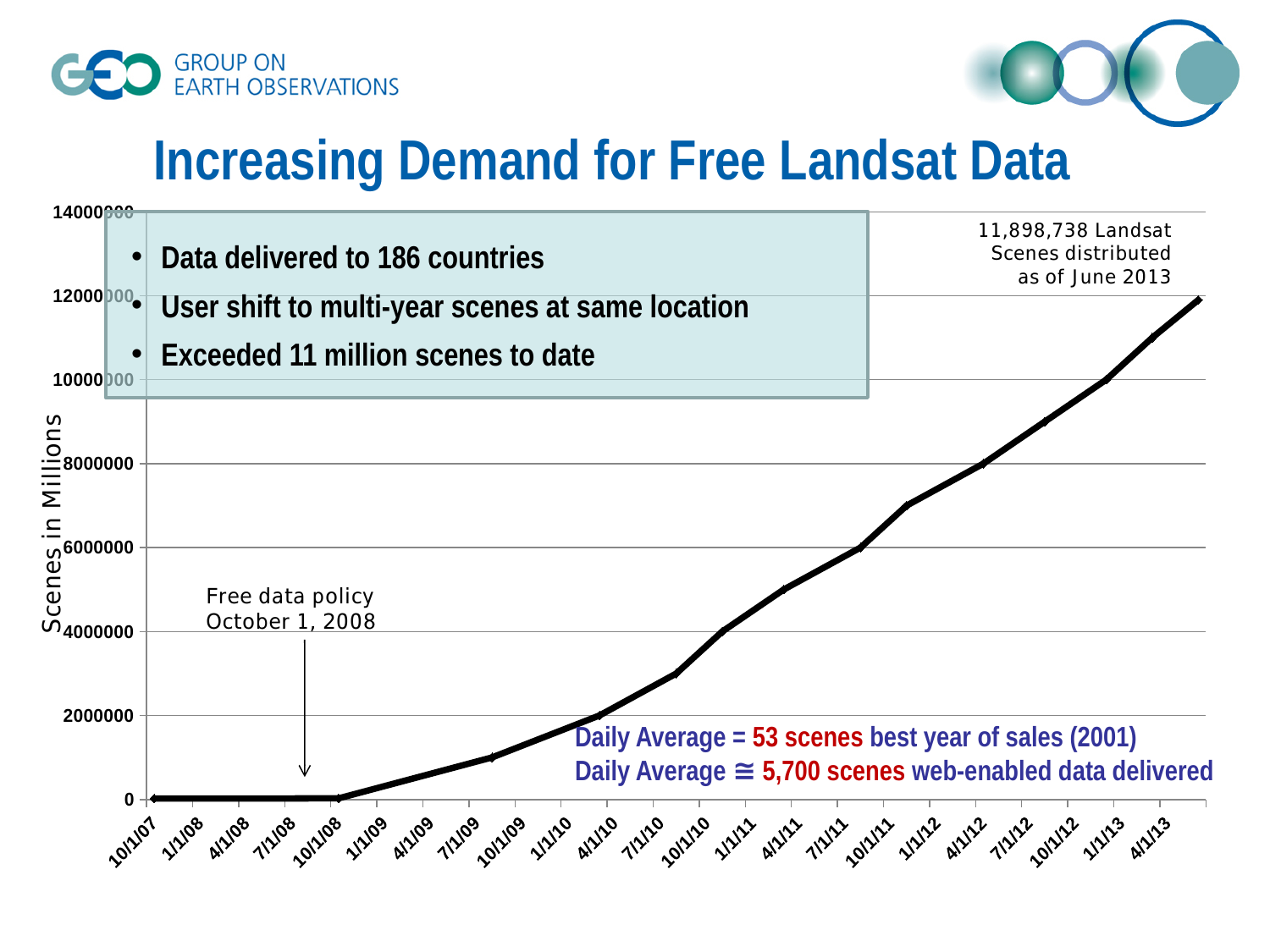

Increasing Demand for Free Landsat Data

### Chart

| Category |  |
|---|---|
| 39356 | 22000.0 |
| 39722 | 25000.0 |
| 40042 | 1000000.0 |
| 40250 | 2000000.0 |
| 40403 | 3000000.0 |
| 40512 | 4000000.0 |
| 40629 | 5000000.0 |
| 40759 | 6000000.0 |
| 40866 | 7000000.0 |
| 41003 | 8000000.0 |
| 41136 | 9000000.0 |
| 41260 | 10000000.0 |
| 41357 | 11000000.0 |
| 41435 | 11898738.0 |
Data delivered to 186 countries
User shift to multi-year scenes at same location
Exceeded 11 million scenes to date
11,898,738 Landsat Scenes distributed as of June 2013
Scenes in Millions
Free data policy
October 1, 2008
Daily Average = 53 scenes best year of sales (2001)
Daily Average ≅ 5,700 scenes web-enabled data delivered